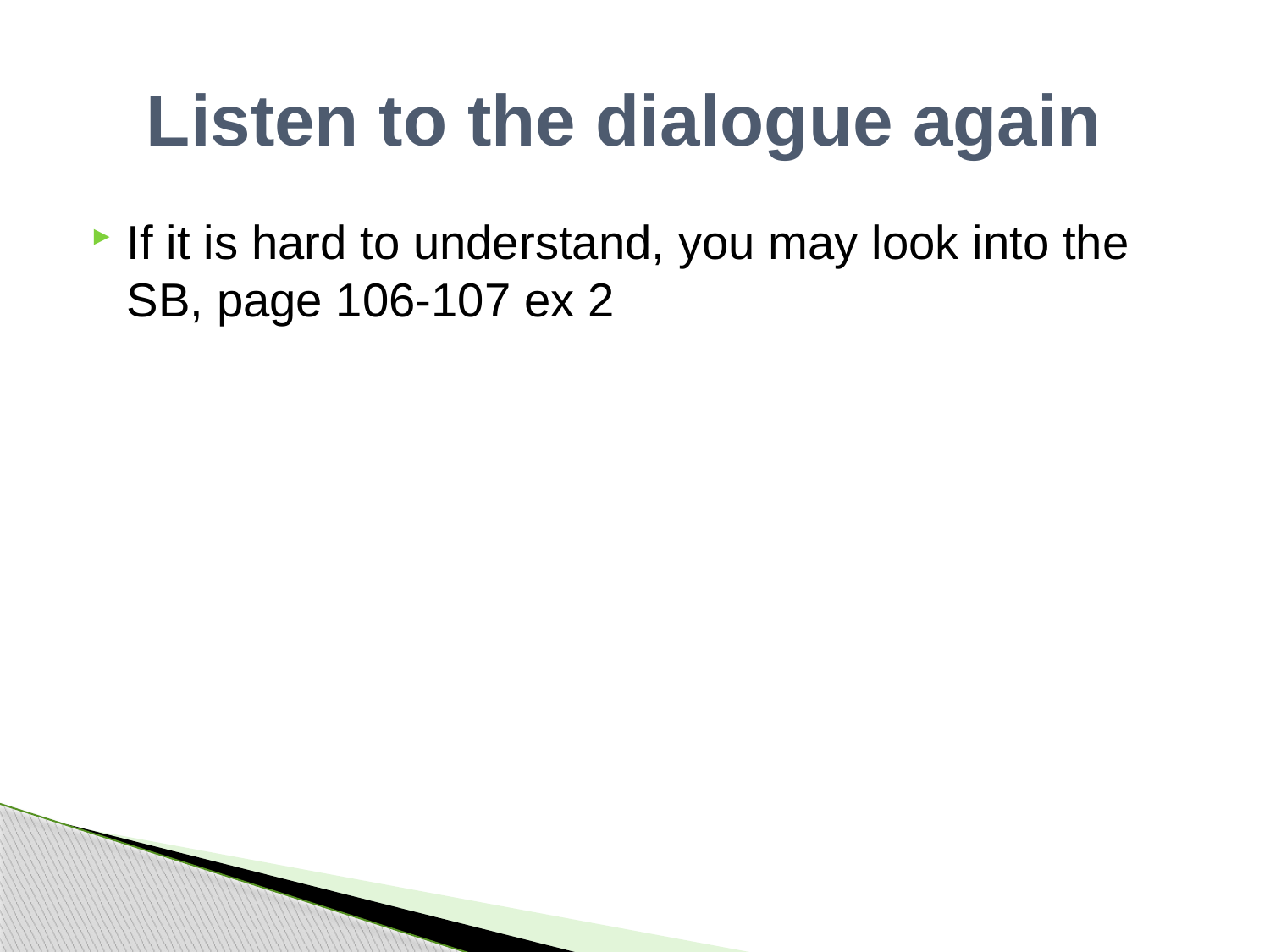

# Listen to the dialogue again
If it is hard to understand, you may look into the SB, page 106-107 ex 2